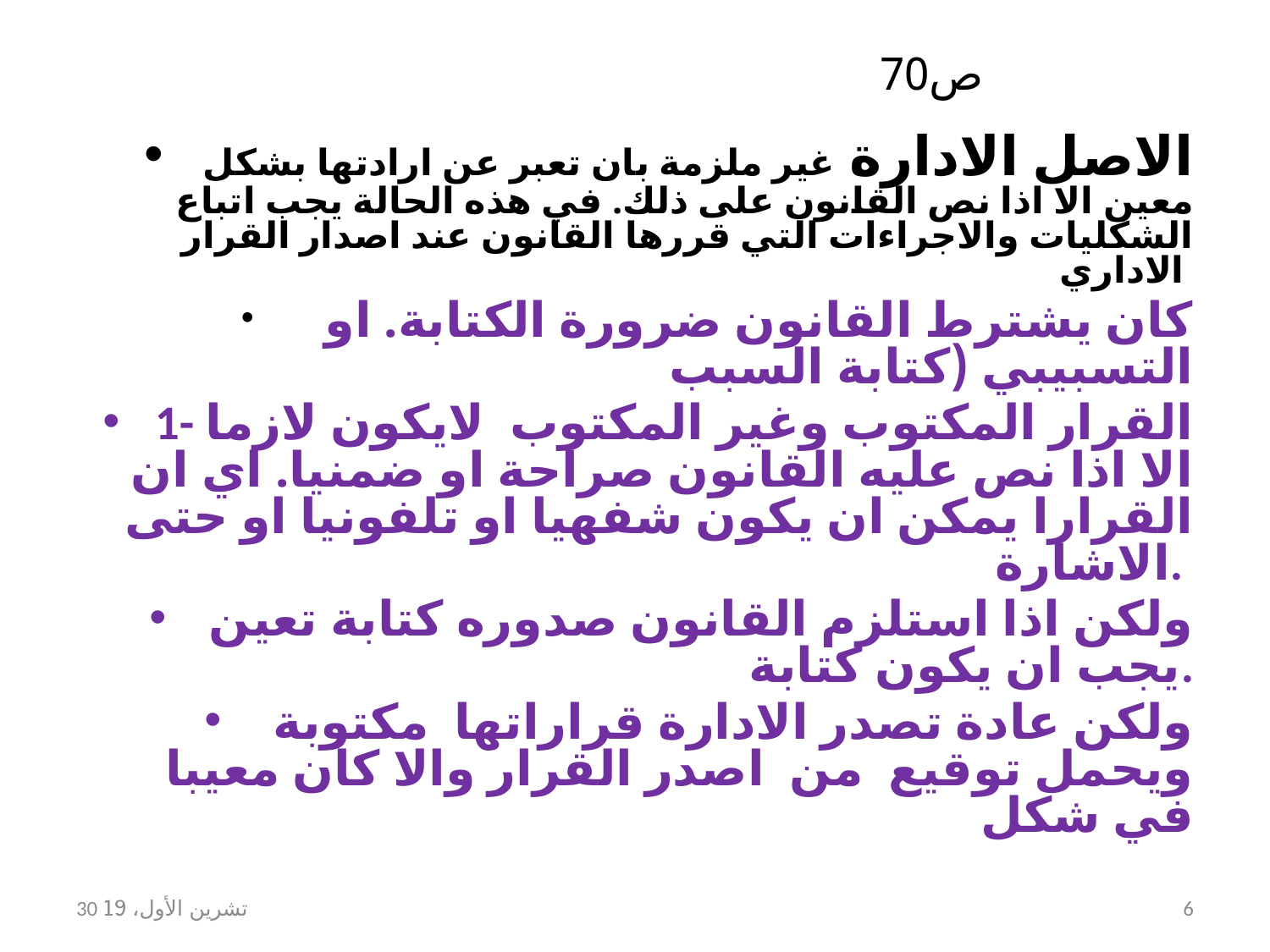

# ص70
الاصل الادارة غير ملزمة بان تعبر عن ارادتها بشكل معين الا اذا نص القانون على ذلك. في هذه الحالة يجب اتباع الشكليات والاجراءات التي قررها القانون عند اصدار القرار الاداري
 كان يشترط القانون ضرورة الكتابة. او التسبيبي (كتابة السبب
1- القرار المكتوب وغير المكتوب  لايكون لازما الا اذا نص عليه القانون صراحة او ضمنيا. اي ان القرارا يمكن ان يكون شفهيا او تلفونيا او حتى الاشارة.
ولكن اذا استلزم القانون صدوره كتابة تعين يجب ان يكون كتابة.
ولكن عادة تصدر الادارة قراراتها  مكتوبة ويحمل توقيع  من  اصدر القرار والا كان معيبا في شكل
30 تشرين الأول، 19

6